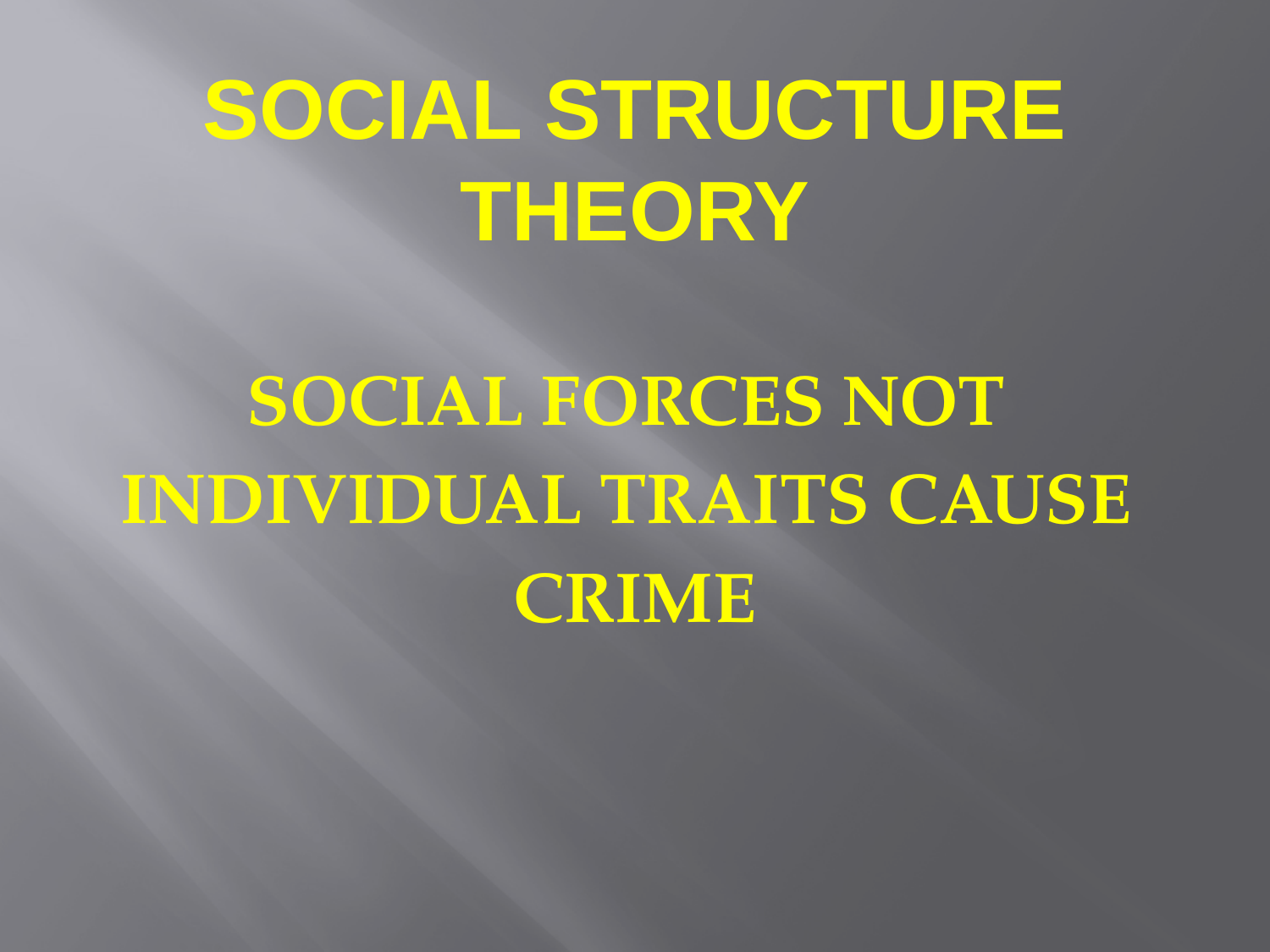

# Social Structure Theory

SOCIAL FORCES NOT
INDIVIDUAL TRAITS CAUSE
CRIME